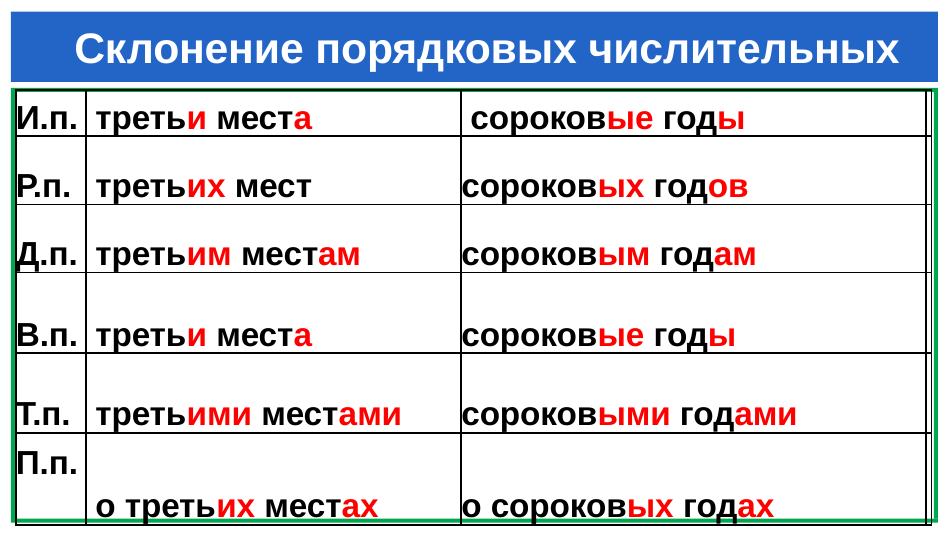

# Склонение порядковых числительных
| И.п. | третьи места | сороковые годы |  |
| --- | --- | --- | --- |
| Р.п. | третьих мест | сороковых годов |  |
| Д.п. | третьим местам | сороковым годам |  |
| В.п. | третьи места | сороковые годы |  |
| Т.п. | третьими местами | сороковыми годами |  |
| П.п. | о третьих местах | о сороковых годах |  |